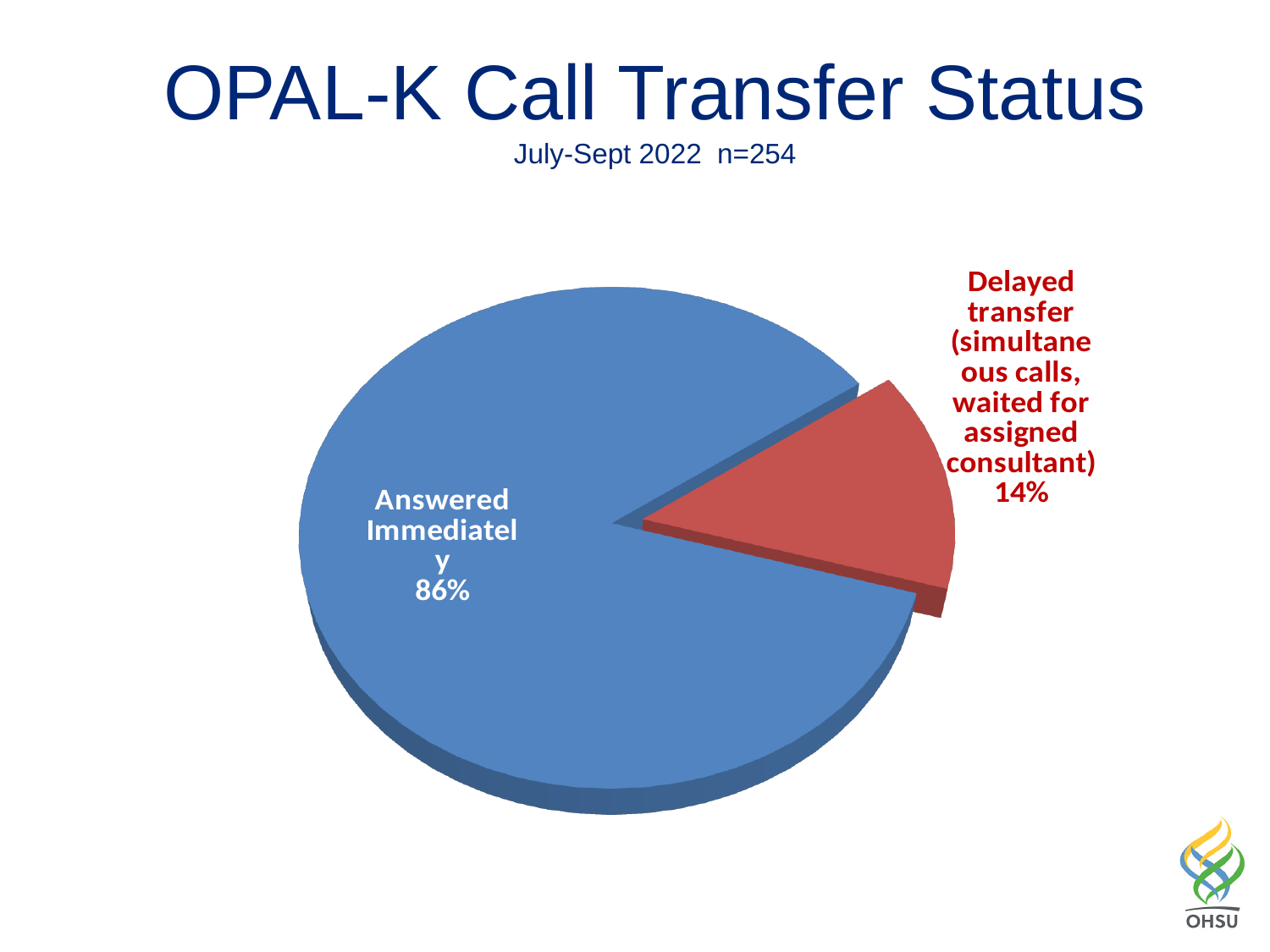

# OPAL-K Call Transfer Status July-Sept 2022  n=254

[unsupported chart]